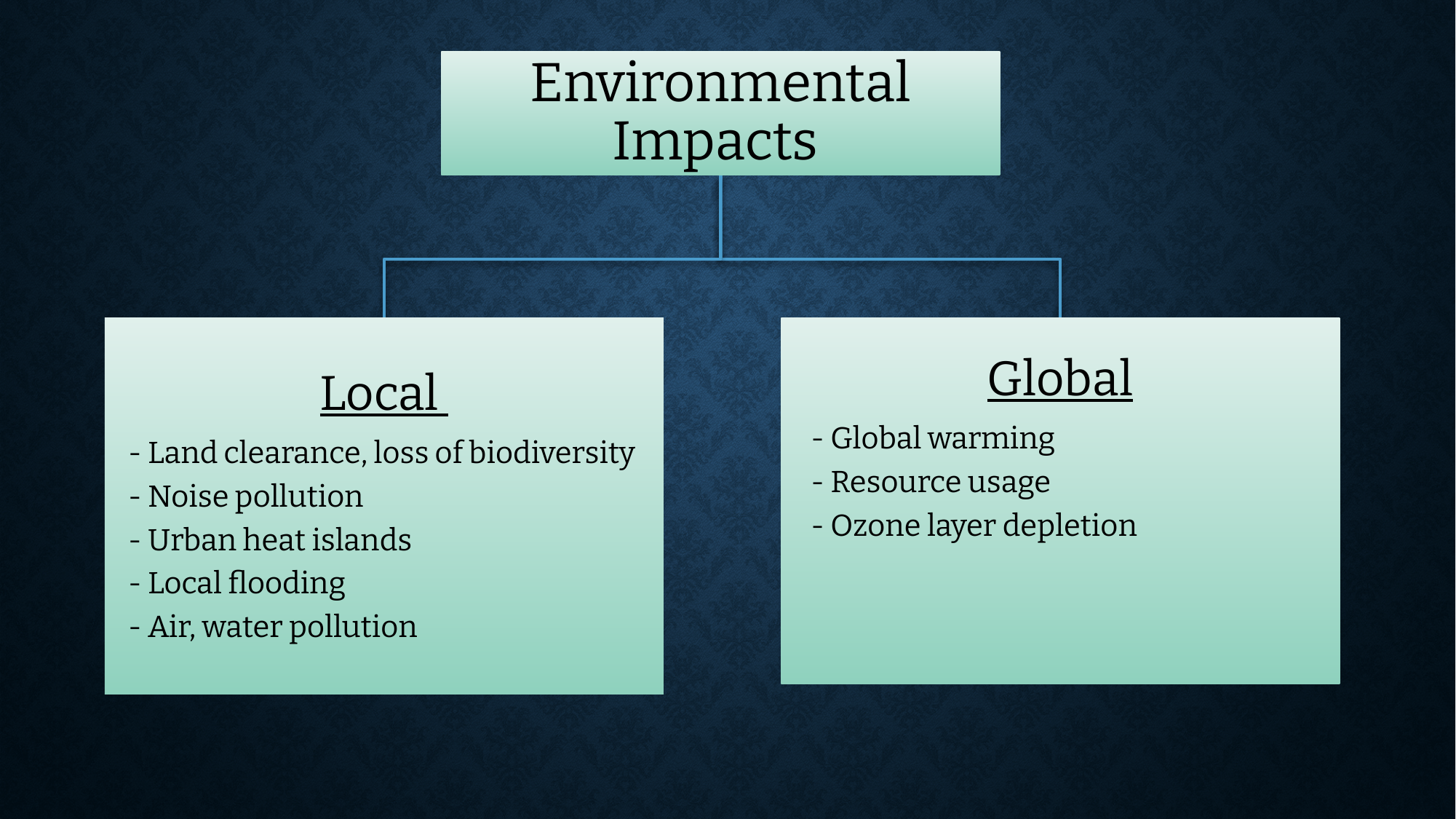

Environmental Impacts
Local
- Land clearance, loss of biodiversity
- Noise pollution
- Urban heat islands
- Local flooding
- Air, water pollution
Global
- Global warming
- Resource usage
- Ozone layer depletion